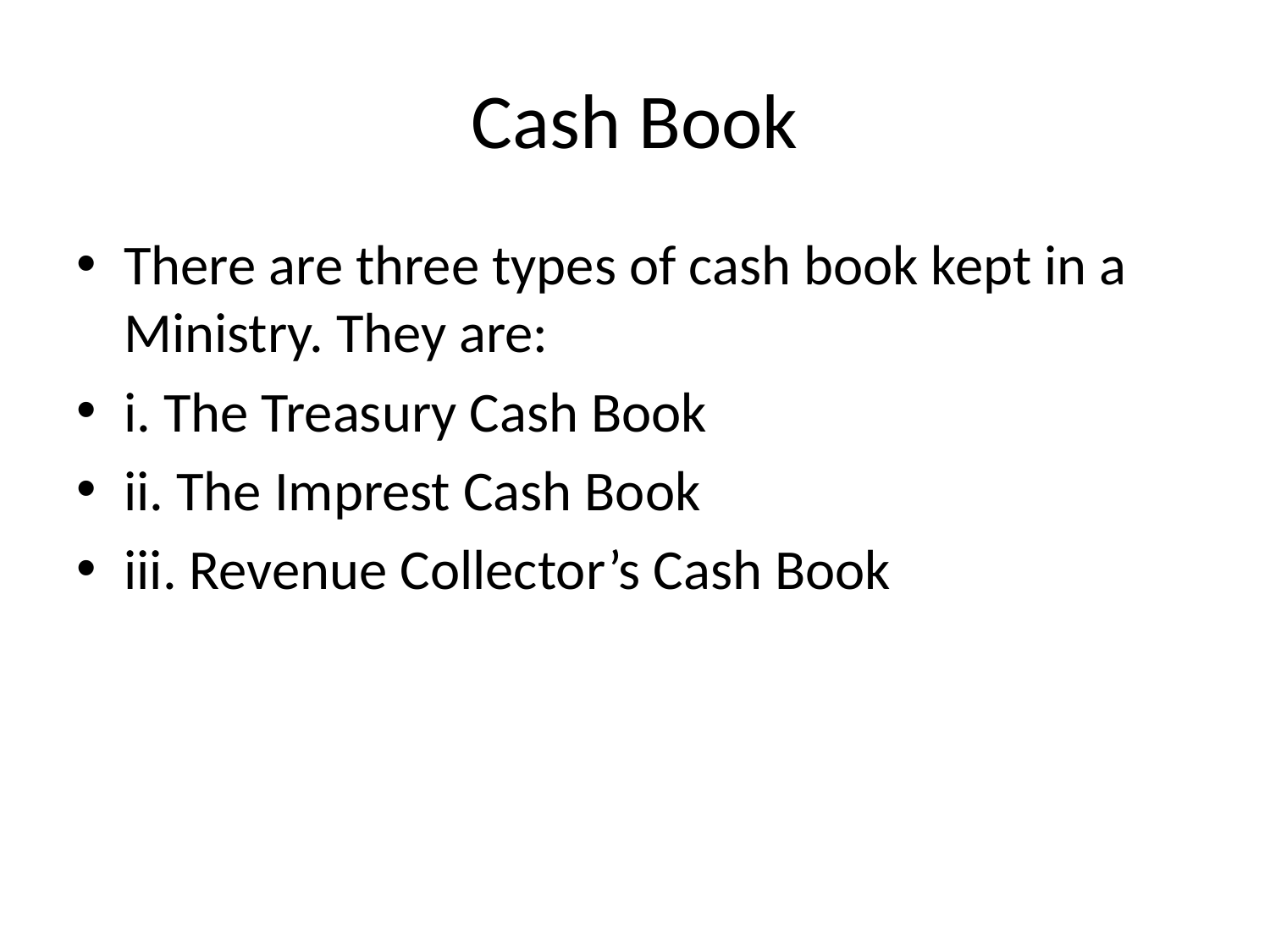

# Cash Book
There are three types of cash book kept in a Ministry. They are:
i. The Treasury Cash Book
ii. The Imprest Cash Book
iii. Revenue Collector’s Cash Book